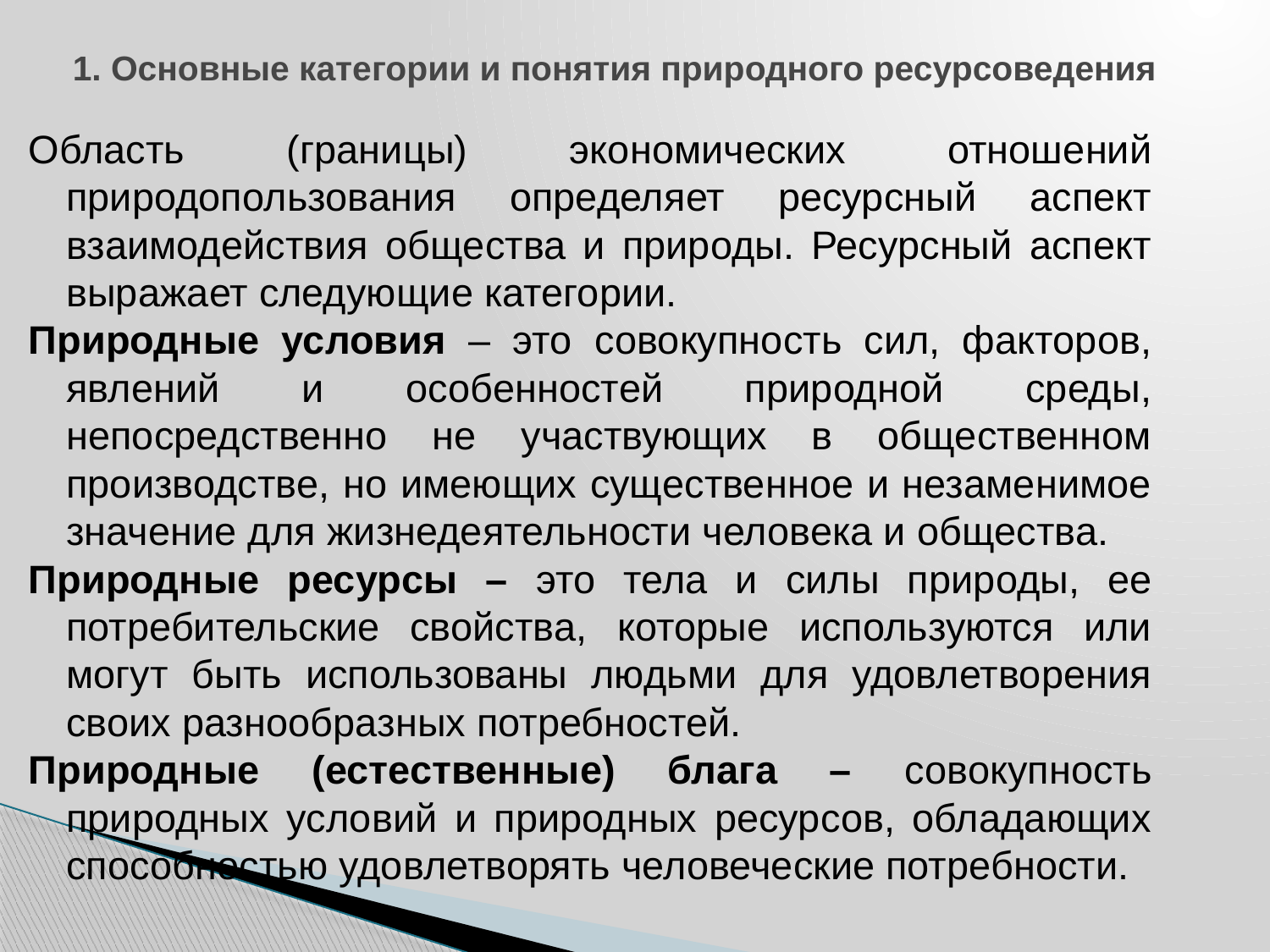

# 1. Основные категории и понятия природного ресурсоведения
Область (границы) экономических отношений природопользования определяет ресурсный аспект взаимодействия общества и природы. Ресурсный аспект выражает следующие категории.
Природные условия – это совокупность сил, факторов, явлений и особенностей природной среды, непосредственно не участвующих в общественном производстве, но имеющих существенное и незаменимое значение для жизнедеятельности человека и общества.
Природные ресурсы – это тела и силы природы, ее потребительские свойства, которые используются или могут быть использованы людьми для удовлетворения своих разнообразных потребностей.
Природные (естественные) блага – совокупность природных условий и природных ресурсов, обладающих способностью удовлетворять человеческие потребности.